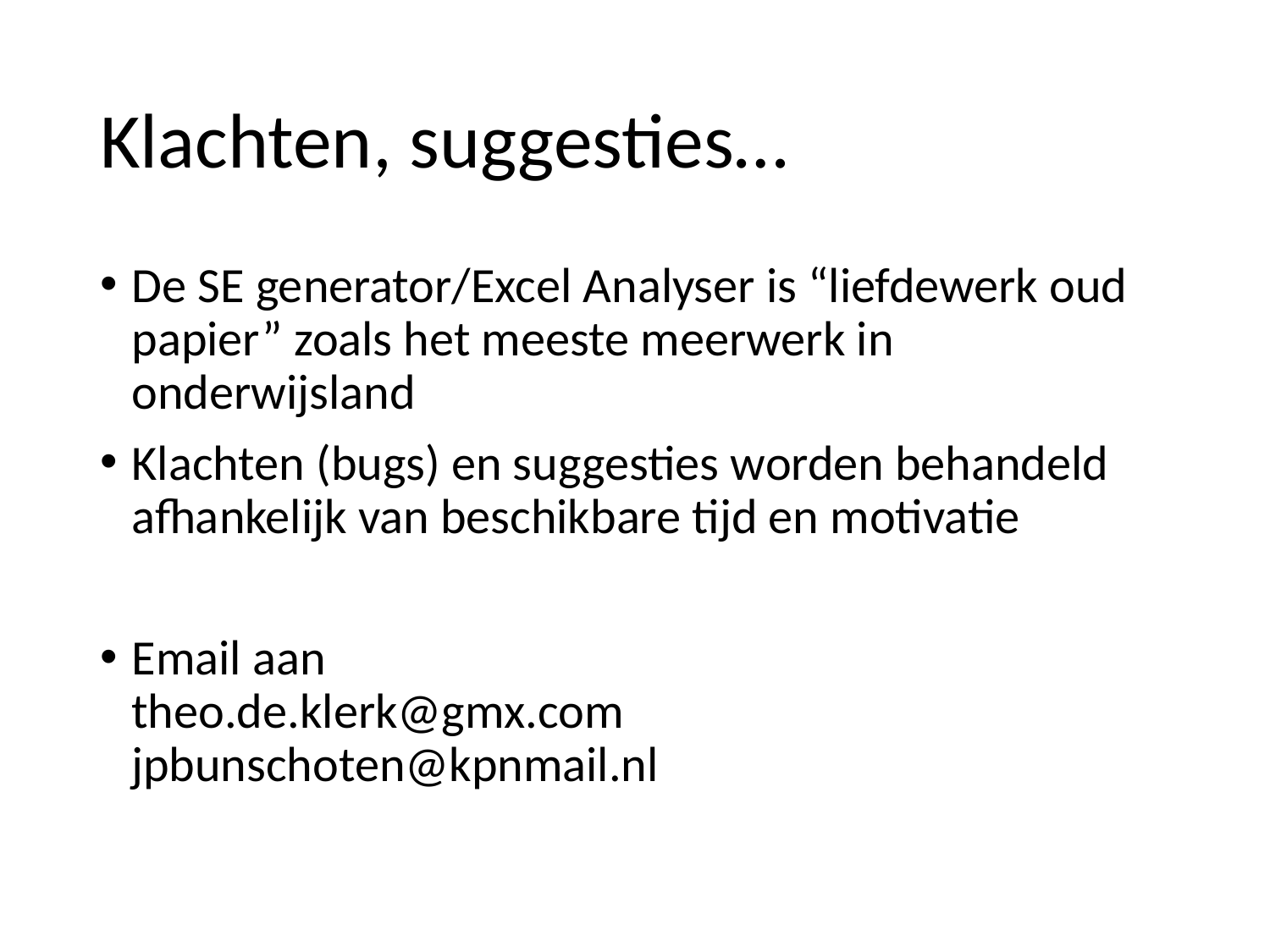

# Klachten, suggesties…
De SE generator/Excel Analyser is “liefdewerk oud papier” zoals het meeste meerwerk in onderwijsland
Klachten (bugs) en suggesties worden behandeld afhankelijk van beschikbare tijd en motivatie

Email aan
theo.de.klerk@gmx.com
jpbunschoten@kpnmail.nl